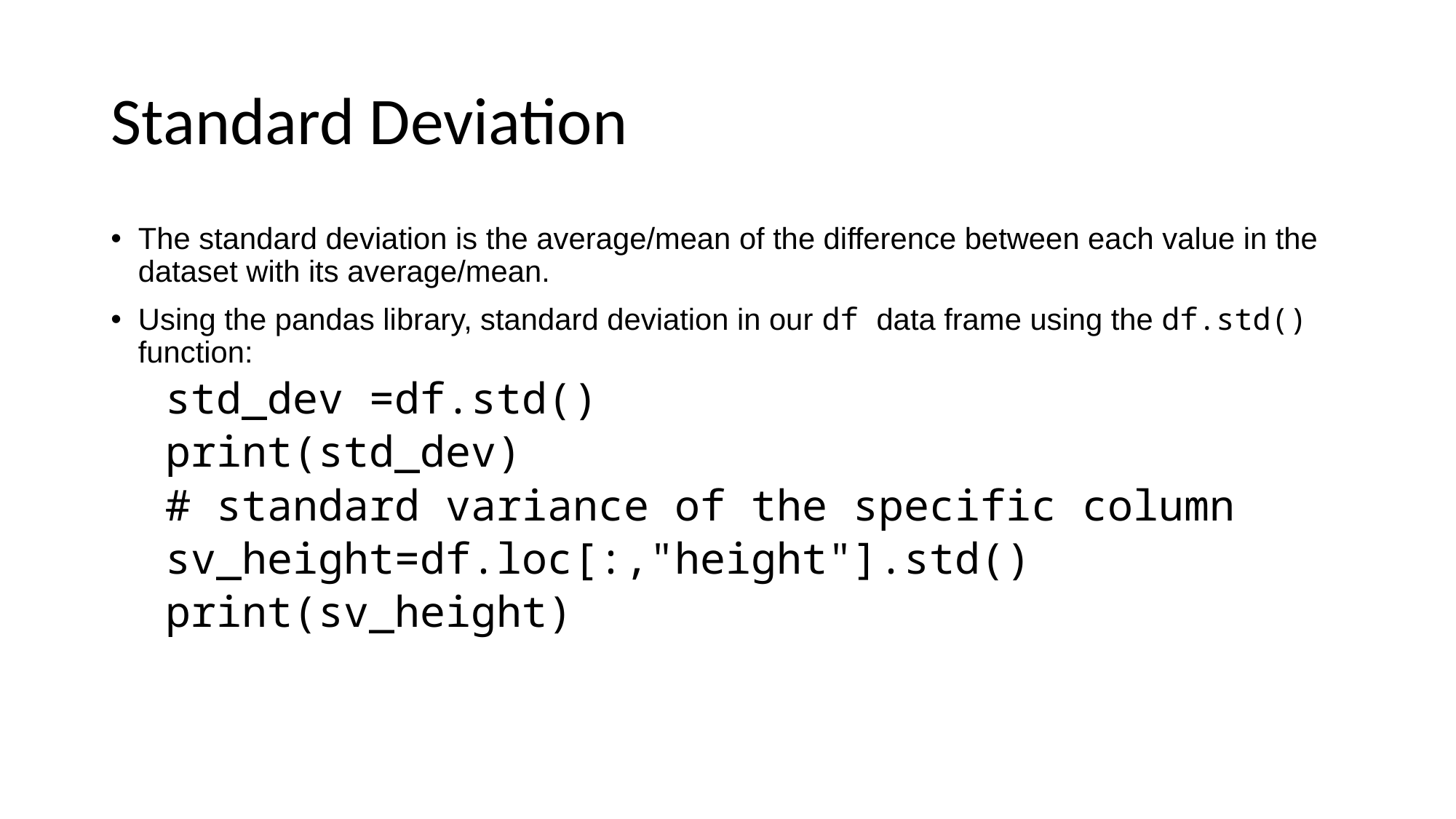

# Standard Deviation
The standard deviation is the average/mean of the difference between each value in the dataset with its average/mean.
Using the pandas library, standard deviation in our df data frame using the df.std() function:
std_dev =df.std()
print(std_dev)
# standard variance of the specific column
sv_height=df.loc[:,"height"].std()
print(sv_height)